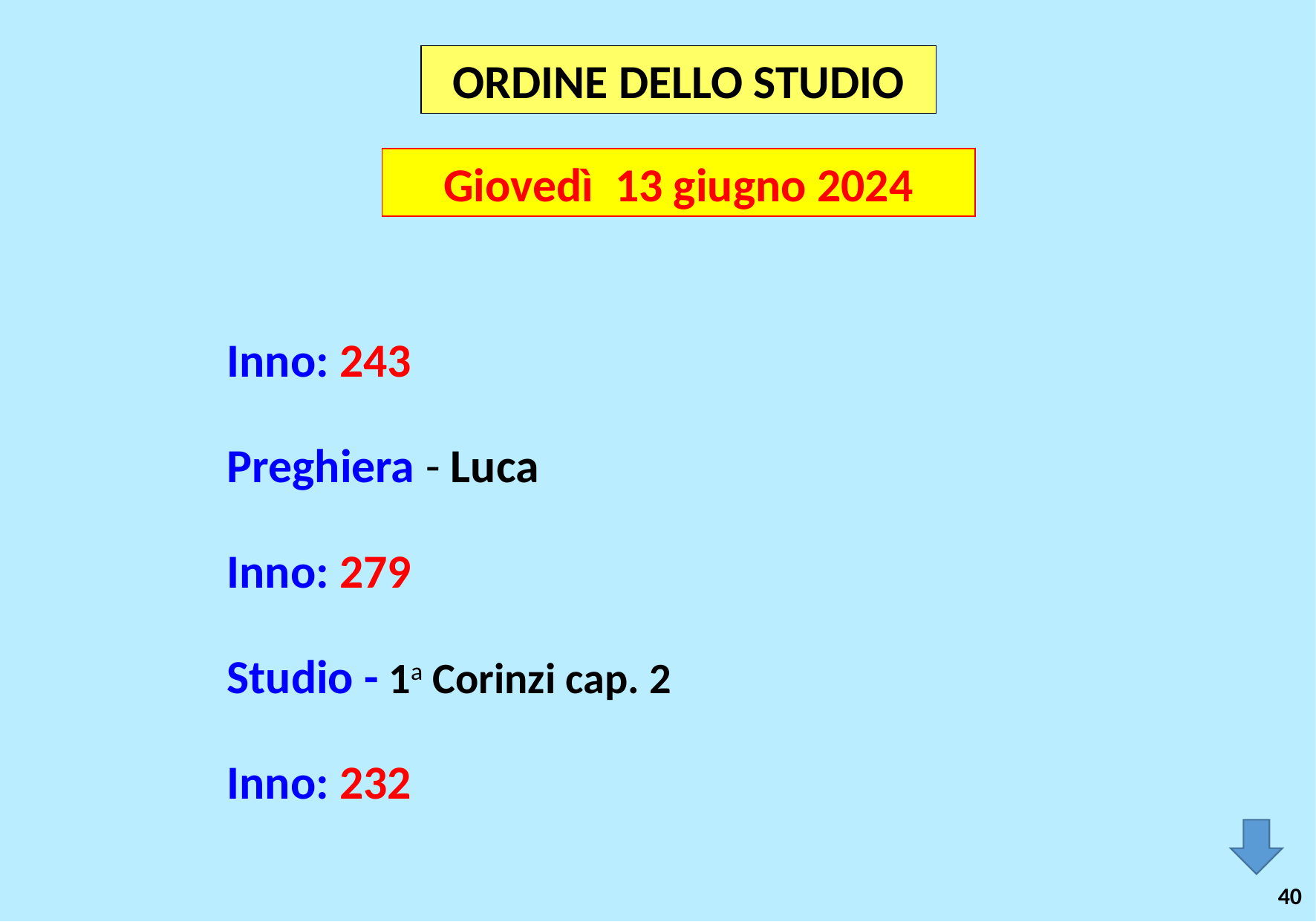

ORDINE DELLO STUDIO
Giovedì  13 giugno 2024
Inno: 243
Preghiera - Luca
Inno: 279
Studio - 1a Corinzi cap. 2
Inno: 232

40